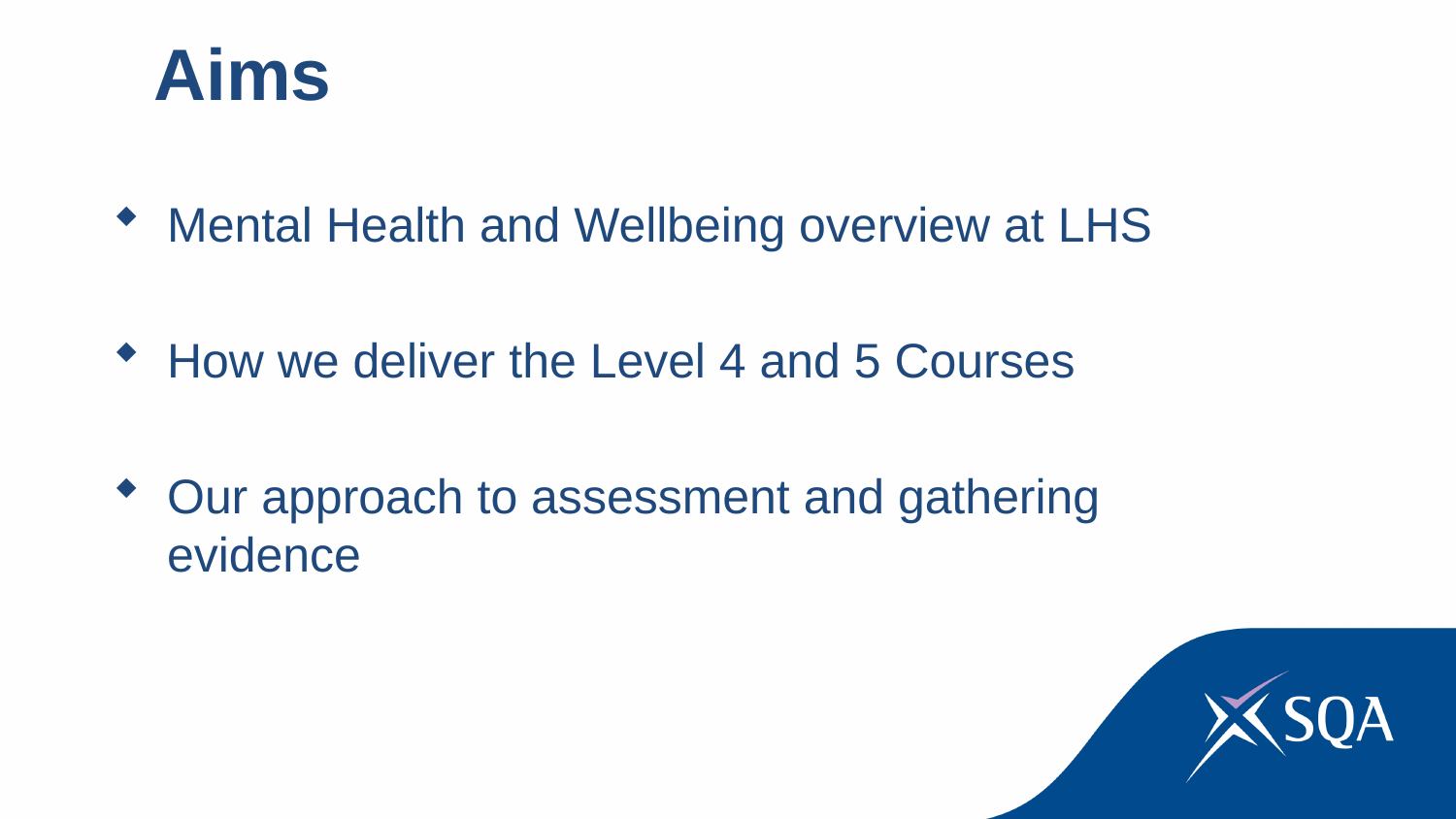

Aims
Mental Health and Wellbeing overview at LHS

How we deliver the Level 4 and 5 Courses

Our approach to assessment and gathering evidence